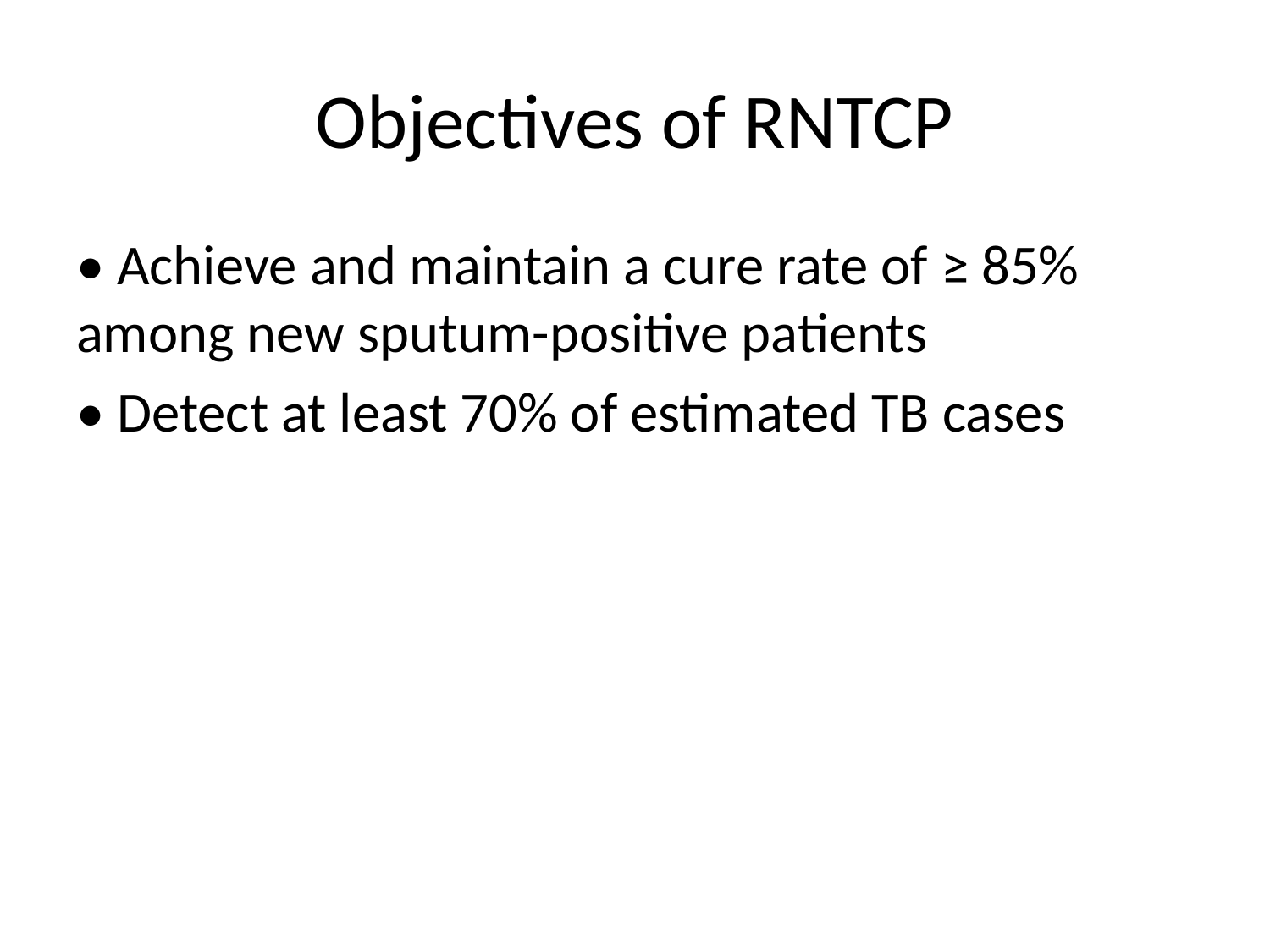

# Objectives of RNTCP
• Achieve and maintain a cure rate of ≥ 85% among new sputum-positive patients
• Detect at least 70% of estimated TB cases